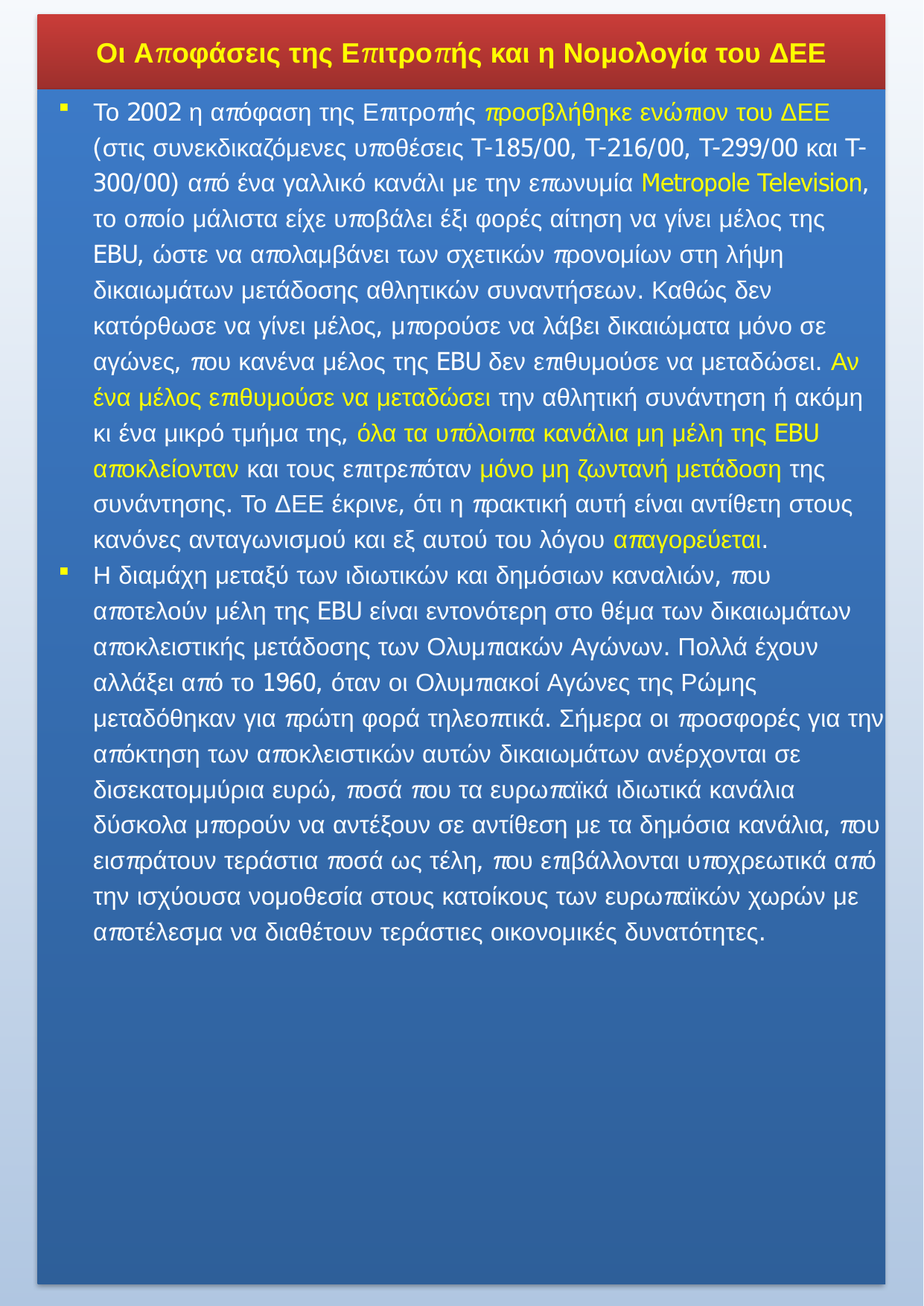

Οι Αποφάσεις της Επιτροπής και η Νομολογία του ΔΕΕ
Το 2002 η απόφαση της Επιτροπής προσβλήθηκε ενώπιον του ΔΕΕ (στις συνεκδικαζόμενες υποθέσεις T-185/00, T-216/00, T-299/00 και T-300/00) από ένα γαλλικό κανάλι με την επωνυμία Metropole Television, το οποίο μάλιστα είχε υποβάλει έξι φορές αίτηση να γίνει μέλος της EBU, ώστε να απολαμβάνει των σχετικών προνομίων στη λήψη δικαιωμάτων μετάδοσης αθλητικών συναντήσεων. Καθώς δεν κατόρθωσε να γίνει μέλος, μπορούσε να λάβει δικαιώματα μόνο σε αγώνες, που κανένα μέλος της EBU δεν επιθυμούσε να μεταδώσει. Αν ένα μέλος επιθυμούσε να μεταδώσει την αθλητική συνάντηση ή ακόμη κι ένα μικρό τμήμα της, όλα τα υπόλοιπα κανάλια μη μέλη της EBU αποκλείονταν και τους επιτρεπόταν μόνο μη ζωντανή μετάδοση της συνάντησης. Το ΔΕΕ έκρινε, ότι η πρακτική αυτή είναι αντίθετη στους κανόνες ανταγωνισμού και εξ αυτού του λόγου απαγορεύεται.
Η διαμάχη μεταξύ των ιδιωτικών και δημόσιων καναλιών, που αποτελούν μέλη της EBU είναι εντονότερη στο θέμα των δικαιωμάτων αποκλειστικής μετάδοσης των Ολυμπιακών Αγώνων. Πολλά έχουν αλλάξει από το 1960, όταν οι Ολυμπιακοί Αγώνες της Ρώμης μεταδόθηκαν για πρώτη φορά τηλεοπτικά. Σήμερα οι προσφορές για την απόκτηση των αποκλειστικών αυτών δικαιωμάτων ανέρχονται σε δισεκατομμύρια ευρώ, ποσά που τα ευρωπαϊκά ιδιωτικά κανάλια δύσκολα μπορούν να αντέξουν σε αντίθεση με τα δημόσια κανάλια, που εισπράτουν τεράστια ποσά ως τέλη, που επιβάλλονται υποχρεωτικά από την ισχύουσα νομοθεσία στους κατοίκους των ευρωπαϊκών χωρών με αποτέλεσμα να διαθέτουν τεράστιες οικονομικές δυνατότητες.